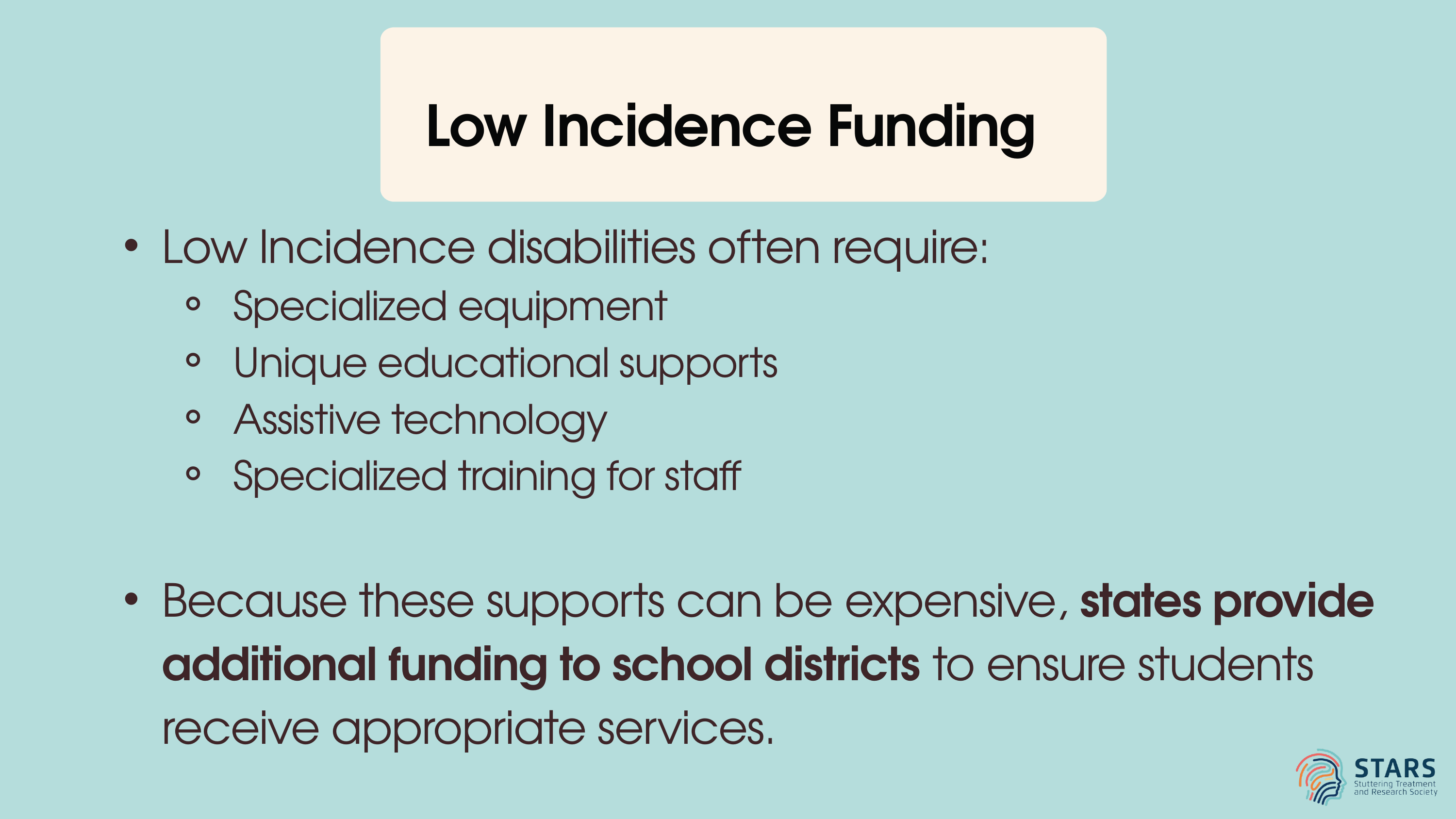

Low Incidence Funding
Low Incidence disabilities often require:
 Specialized equipment
 Unique educational supports
 Assistive technology
 Specialized training for staff

Because these supports can be expensive, states provide additional funding to school districts to ensure students receive appropriate services.